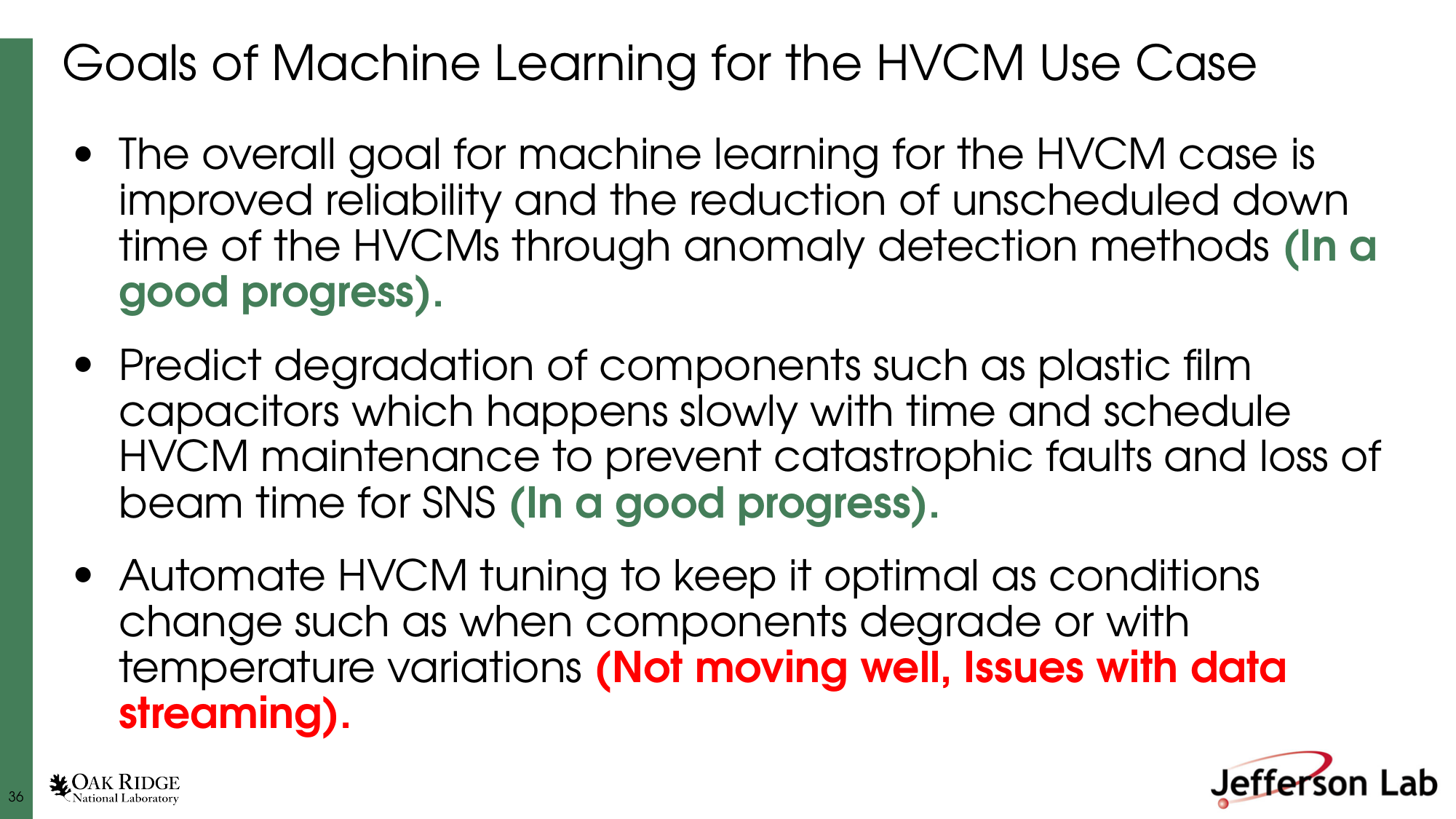

# Goals of Machine Learning for the HVCM Use Case
The overall goal for machine learning for the HVCM case is improved reliability and the reduction of unscheduled down time of the HVCMs through anomaly detection methods (In a good progress).
Predict degradation of components such as plastic film capacitors which happens slowly with time and schedule HVCM maintenance to prevent catastrophic faults and loss of beam time for SNS (In a good progress).
Automate HVCM tuning to keep it optimal as conditions change such as when components degrade or with temperature variations (Not moving well, Issues with data streaming).